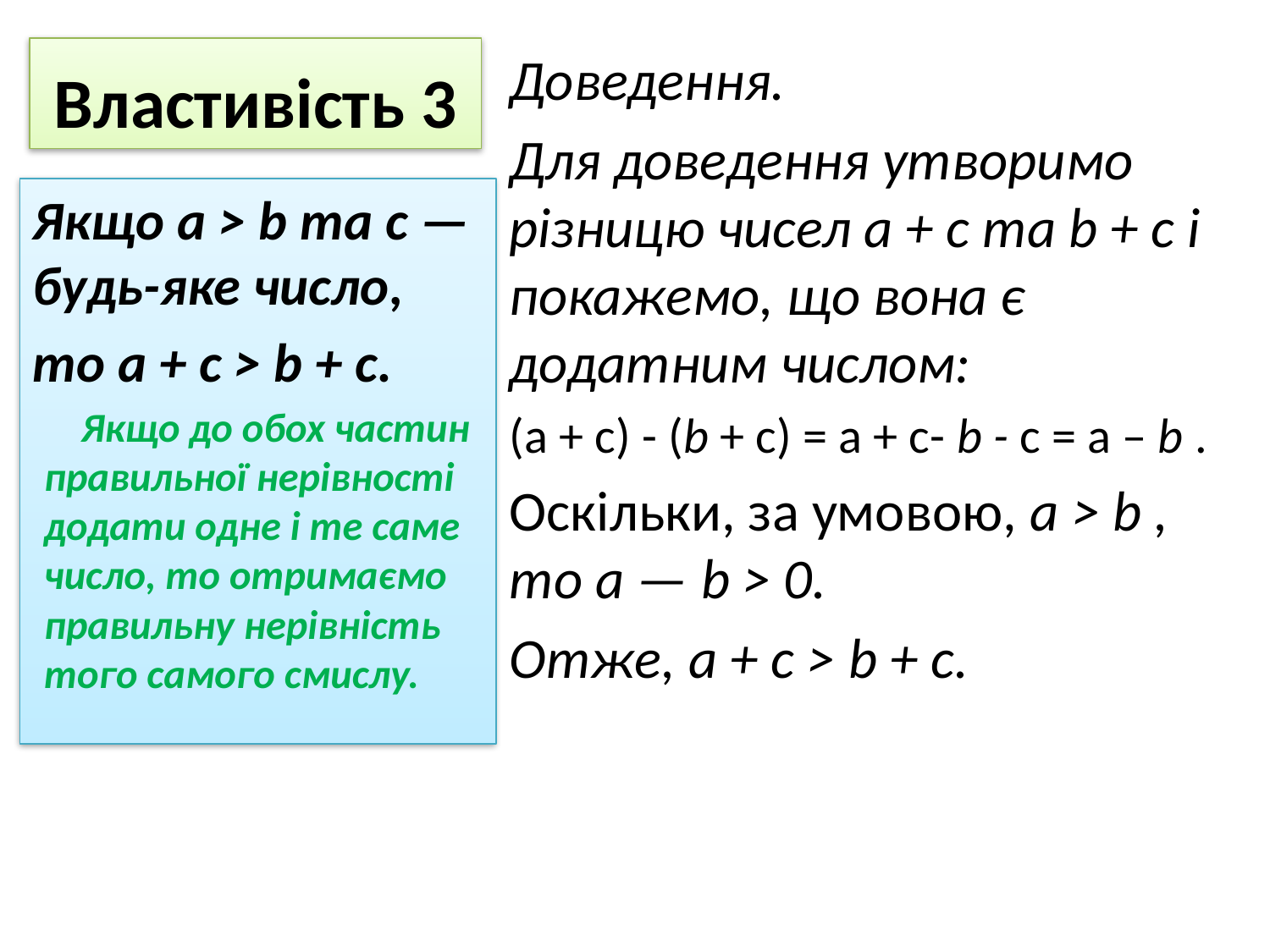

# Властивість 3
Доведення.
Для доведення утворимо різницю чисел а + с та b + с і покажемо, що вона є додатним числом:
(а + с) - (b + с) = а + с- b - с = а – b .
Оскільки, за умовою, а > b , то а — b > 0.
Отже, a + c > b + c.

Якщо а > b та с — будь-яке число,
то а + с > b + с.
Якщо до обох частин правильної нерівності додати одне і те саме число, то отримаємо правильну нерівність того самого смислу.